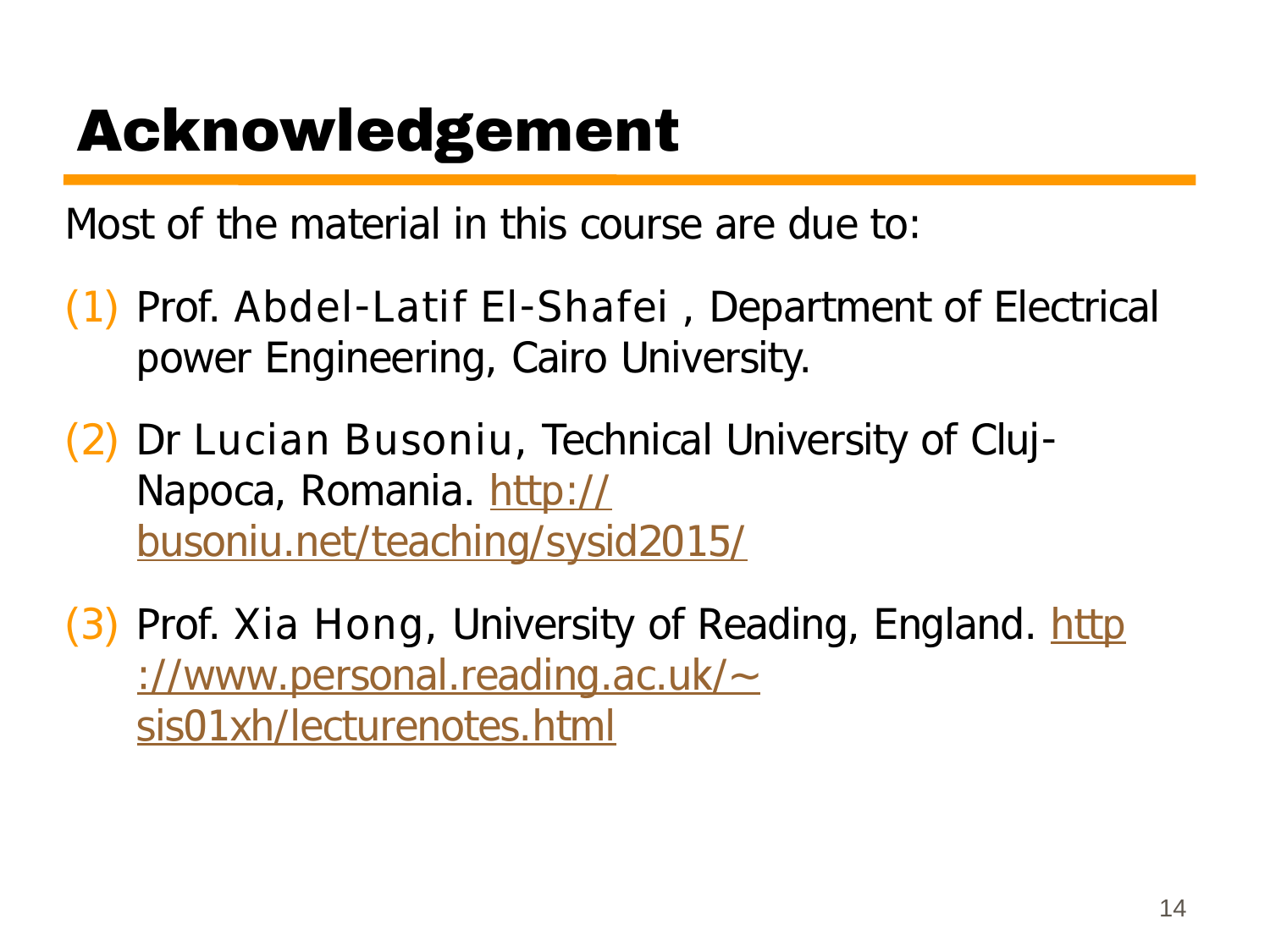

# Acknowledgement
Most of the material in this course are due to:
Prof. Abdel-Latif El-Shafei , Department of Electrical power Engineering, Cairo University.
Dr Lucian Busoniu, Technical University of Cluj-Napoca, Romania. http://busoniu.net/teaching/sysid2015/
Prof. Xia Hong, University of Reading, England. http://www.personal.reading.ac.uk/~sis01xh/lecturenotes.html

14